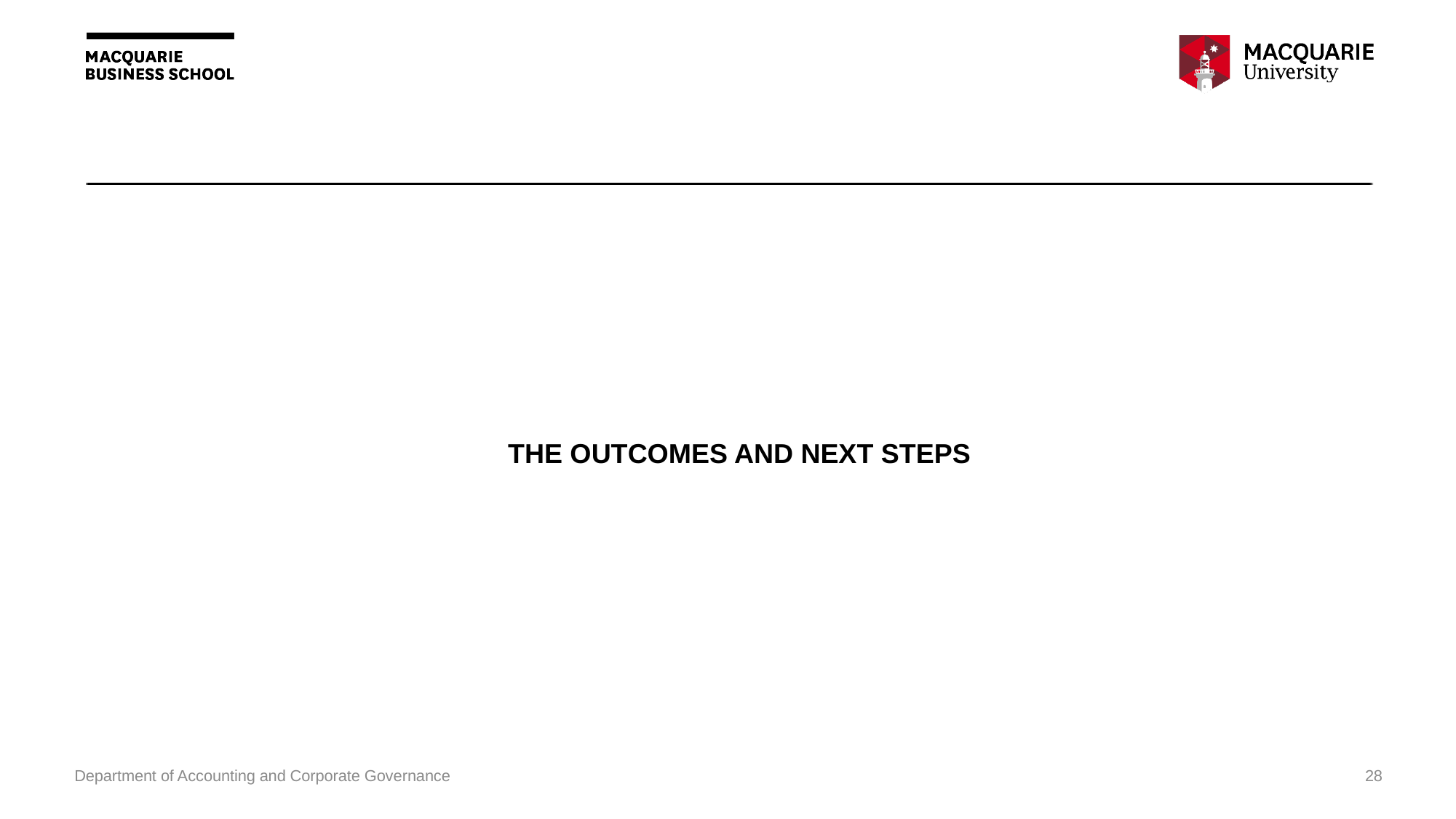

THE OUTCOMES AND NEXT STEPS
Department of Accounting and Corporate Governance
28